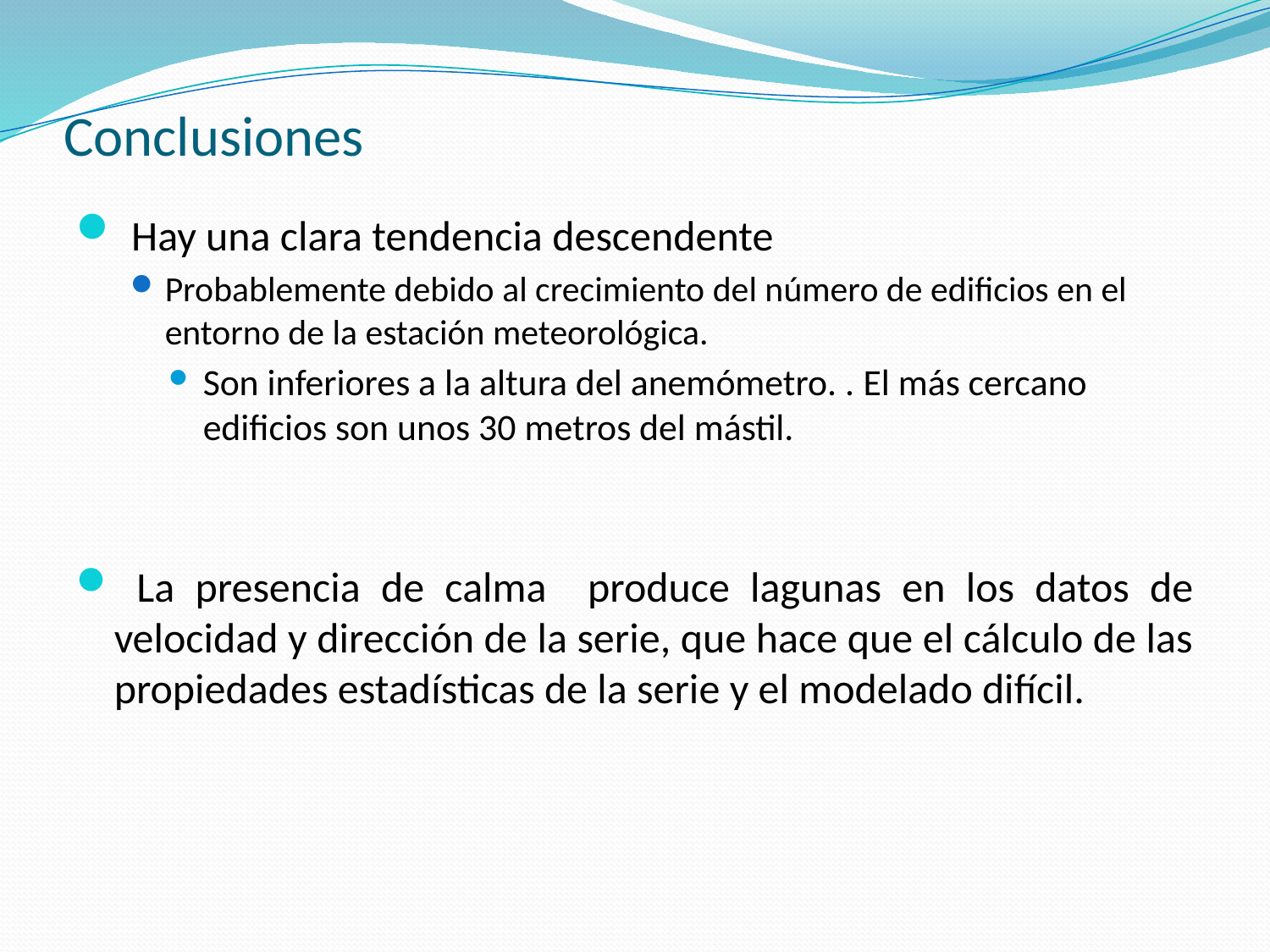

# Conclusiones
 Hay una clara tendencia descendente
Probablemente debido al crecimiento del número de edificios en el entorno de la estación meteorológica.
Son inferiores a la altura del anemómetro. . El más cercano edificios son unos 30 metros del mástil.

 La presencia de calma  produce lagunas en los datos de velocidad y dirección de la serie, que hace que el cálculo de las propiedades estadísticas de la serie y el modelado difícil.